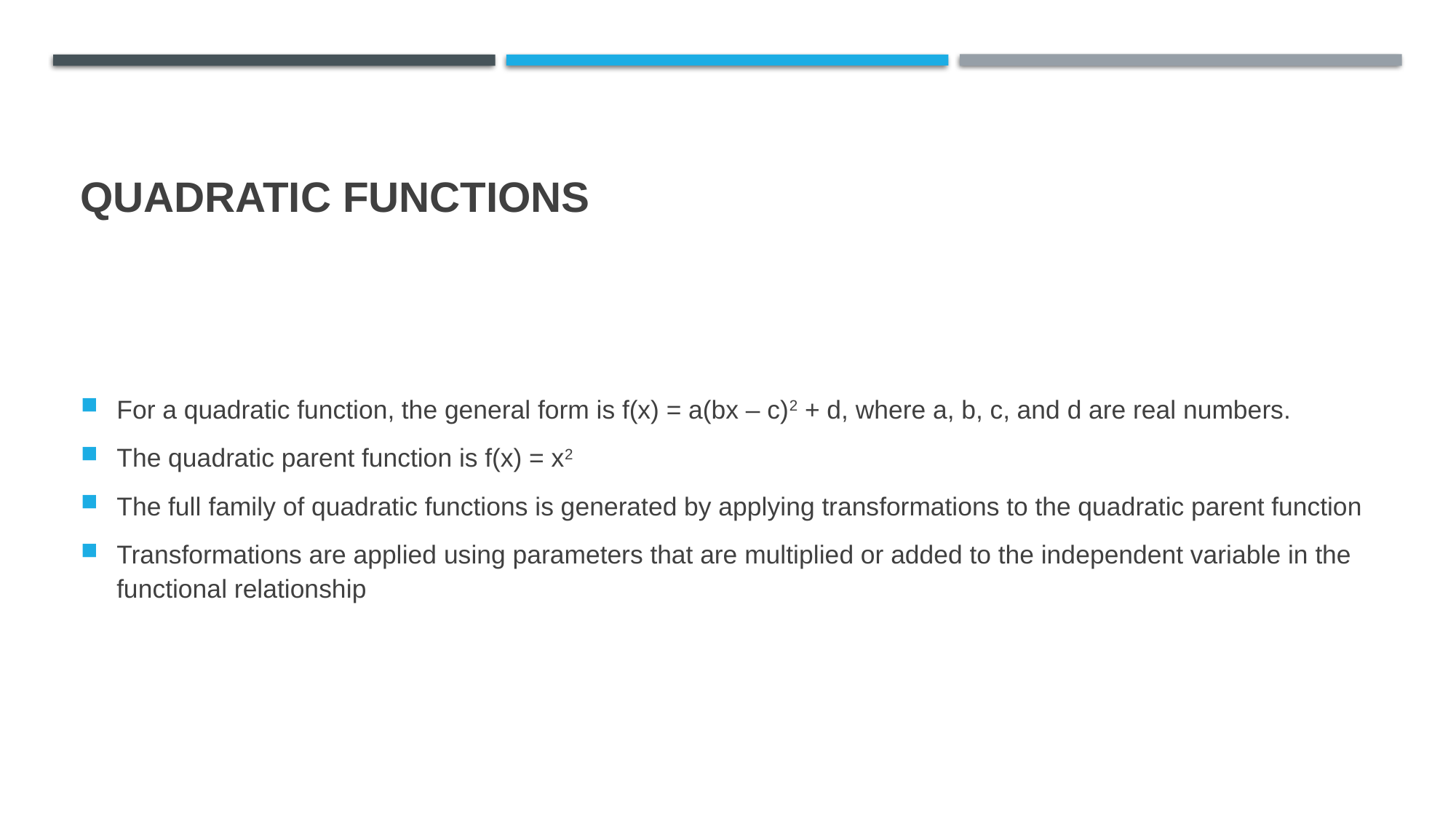

# Quadratic Functions
For a quadratic function, the general form is f(x) = a(bx – c)2 + d, where a, b, c, and d are real numbers.
The quadratic parent function is f(x) = x2
The full family of quadratic functions is generated by applying transformations to the quadratic parent function
Transformations are applied using parameters that are multiplied or added to the independent variable in the functional relationship